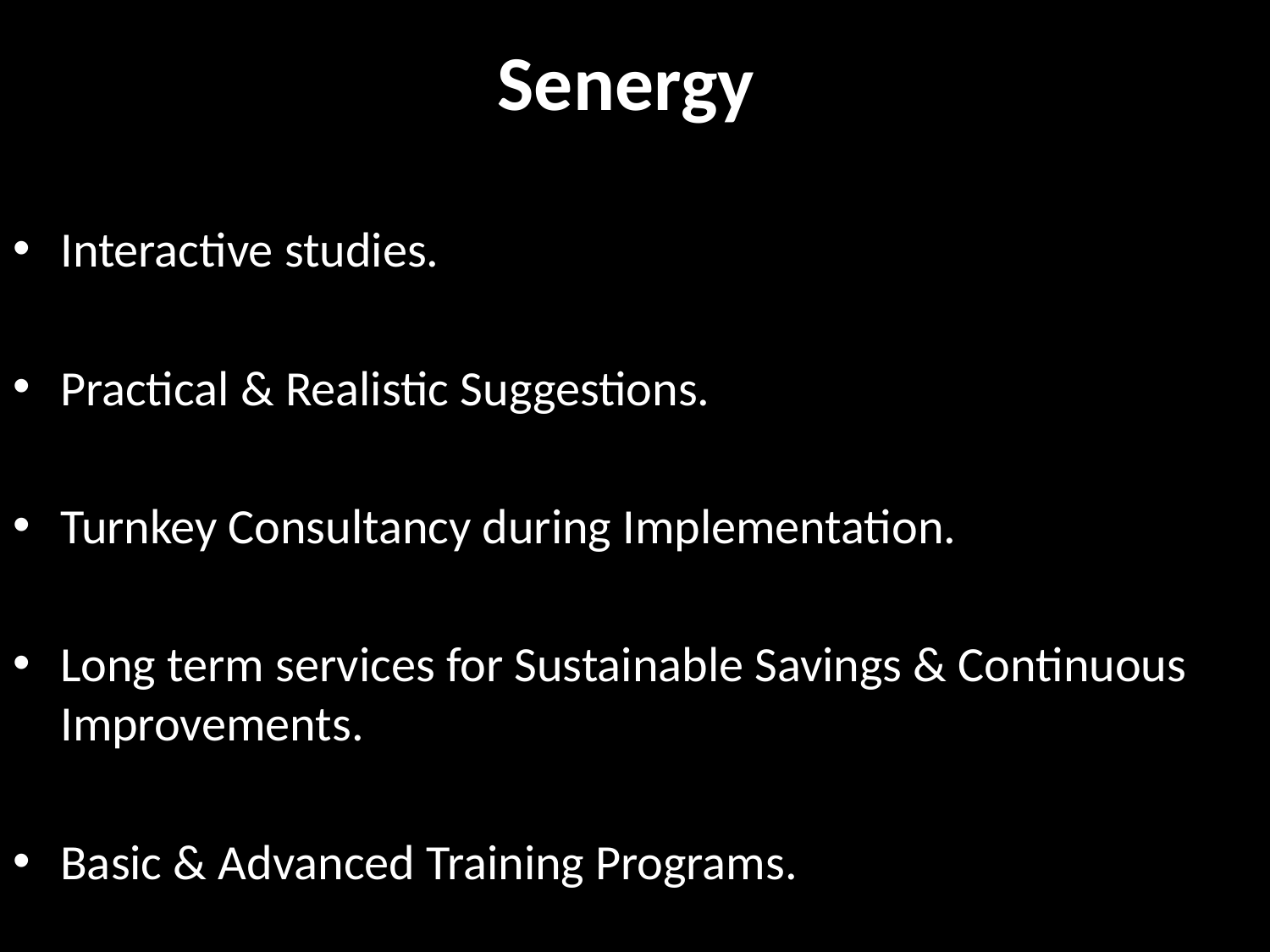

# Senergy
Interactive studies.

Practical & Realistic Suggestions.

Turnkey Consultancy during Implementation.

Long term services for Sustainable Savings & Continuous Improvements.

Basic & Advanced Training Programs.